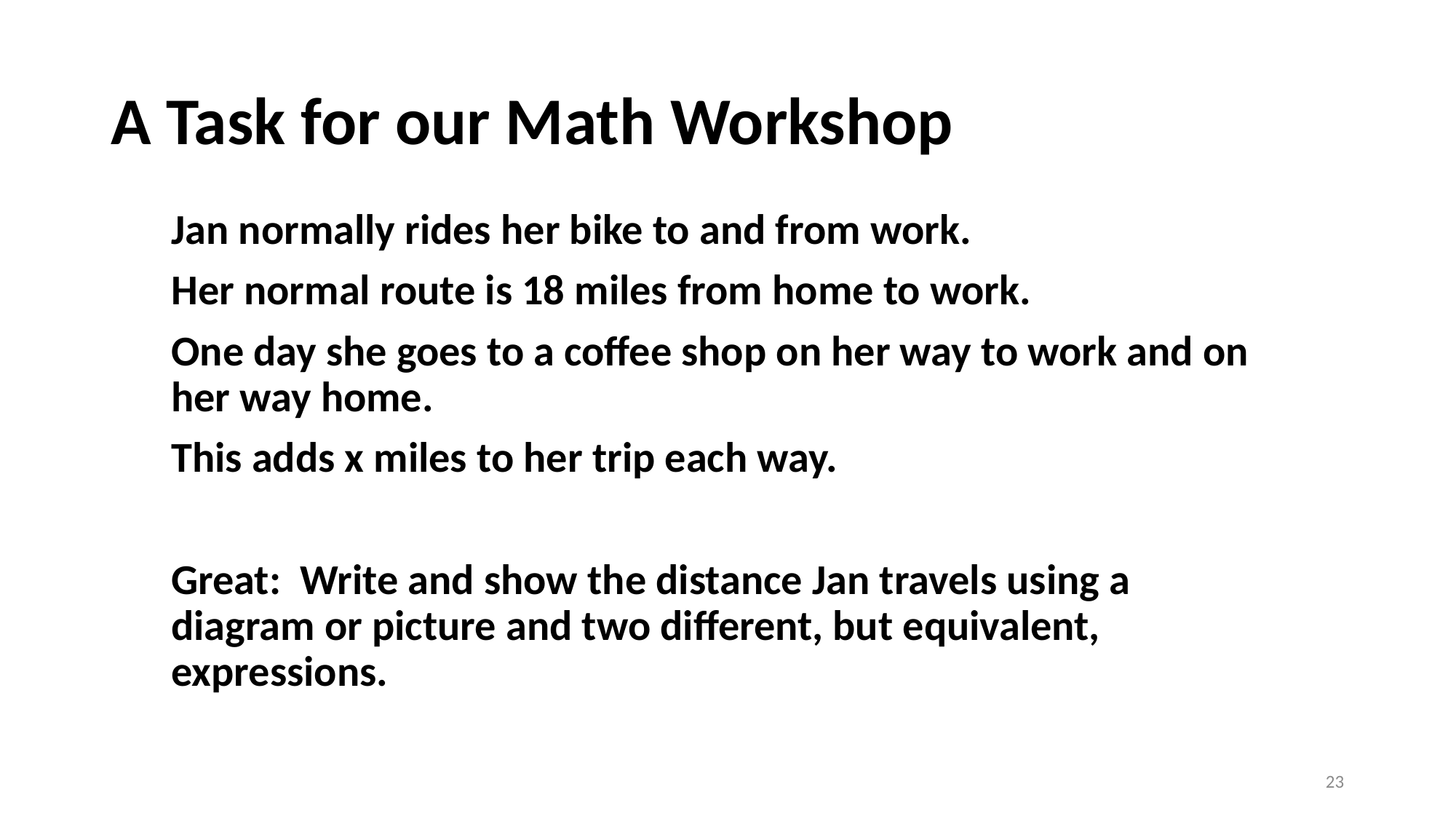

# A Task for our Math Workshop
Jan normally rides her bike to and from work.
Her normal route is 18 miles from home to work.
One day she goes to a coffee shop on her way to work and on her way home.
This adds x miles to her trip each way.

Great:  Write and show the distance Jan travels using a diagram or picture and two different, but equivalent, expressions.
23